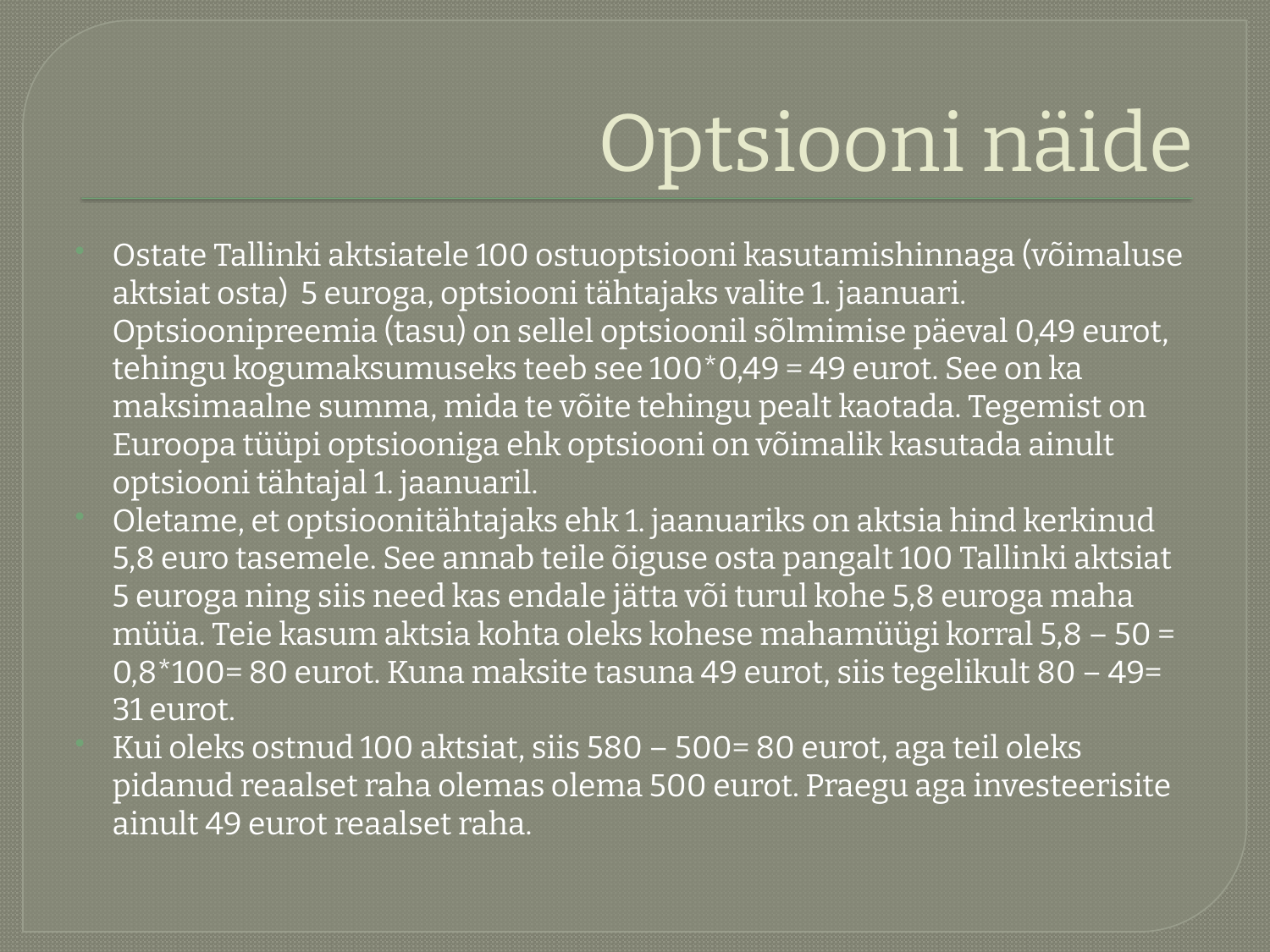

# Optsiooni näide
Ostate Tallinki aktsiatele 100 ostuoptsiooni kasutamishinnaga (võimaluse aktsiat osta)  5 euroga, optsiooni tähtajaks valite 1. jaanuari. Optsioonipreemia (tasu) on sellel optsioonil sõlmimise päeval 0,49 eurot, tehingu kogumaksumuseks teeb see 100*0,49 = 49 eurot. See on ka maksimaalne summa, mida te võite tehingu pealt kaotada. Tegemist on Euroopa tüüpi optsiooniga ehk optsiooni on võimalik kasutada ainult optsiooni tähtajal 1. jaanuaril.
Oletame, et optsioonitähtajaks ehk 1. jaanuariks on aktsia hind kerkinud  5,8 euro tasemele. See annab teile õiguse osta pangalt 100 Tallinki aktsiat 5 euroga ning siis need kas endale jätta või turul kohe 5,8 euroga maha müüa. Teie kasum aktsia kohta oleks kohese mahamüügi korral 5,8 – 50 = 0,8*100= 80 eurot. Kuna maksite tasuna 49 eurot, siis tegelikult 80 – 49= 31 eurot.
Kui oleks ostnud 100 aktsiat, siis 580 – 500= 80 eurot, aga teil oleks pidanud reaalset raha olemas olema 500 eurot. Praegu aga investeerisite ainult 49 eurot reaalset raha.